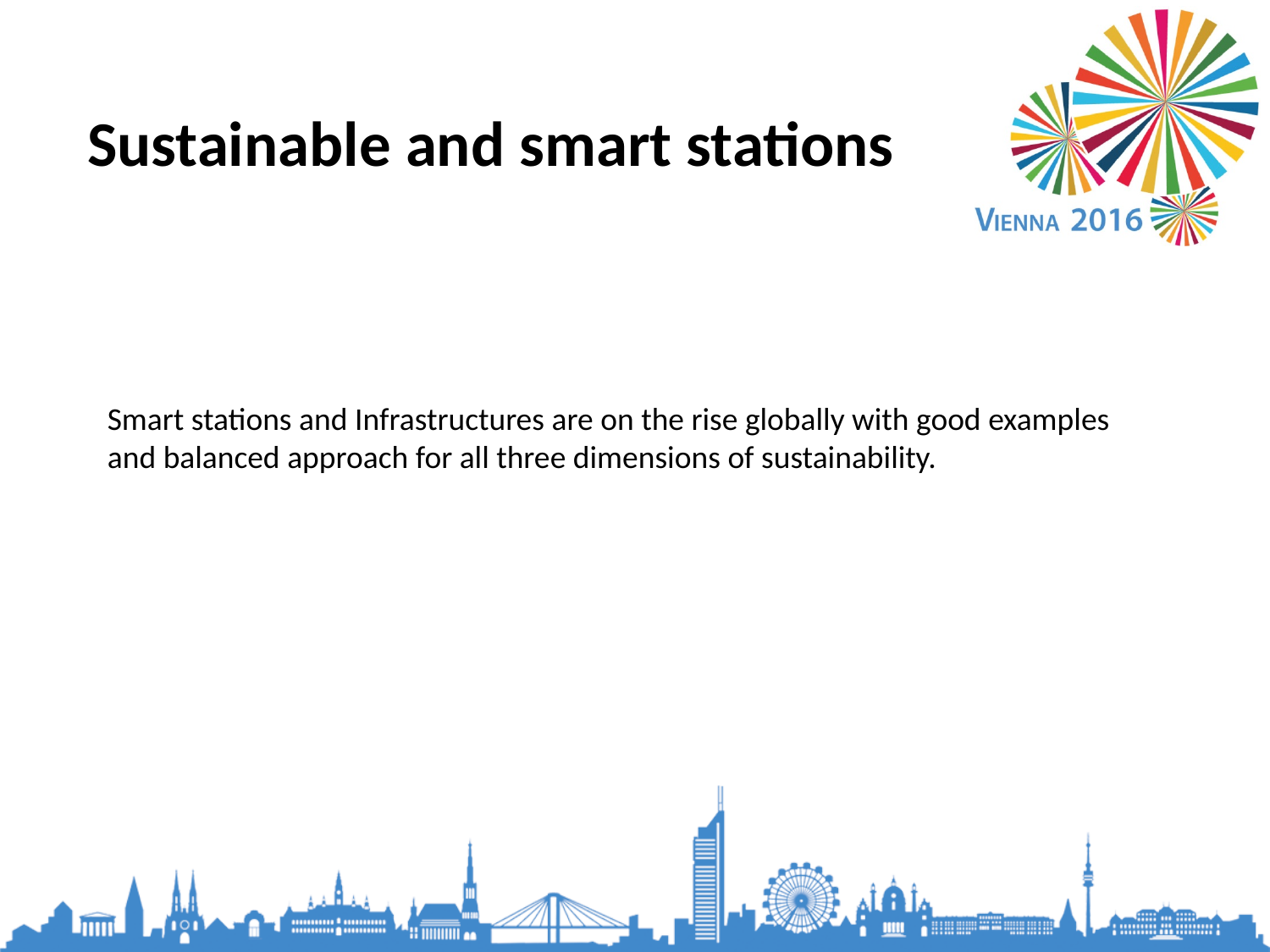

Sustainable and smart stations
Smart stations and Infrastructures are on the rise globally with good examples and balanced approach for all three dimensions of sustainability.